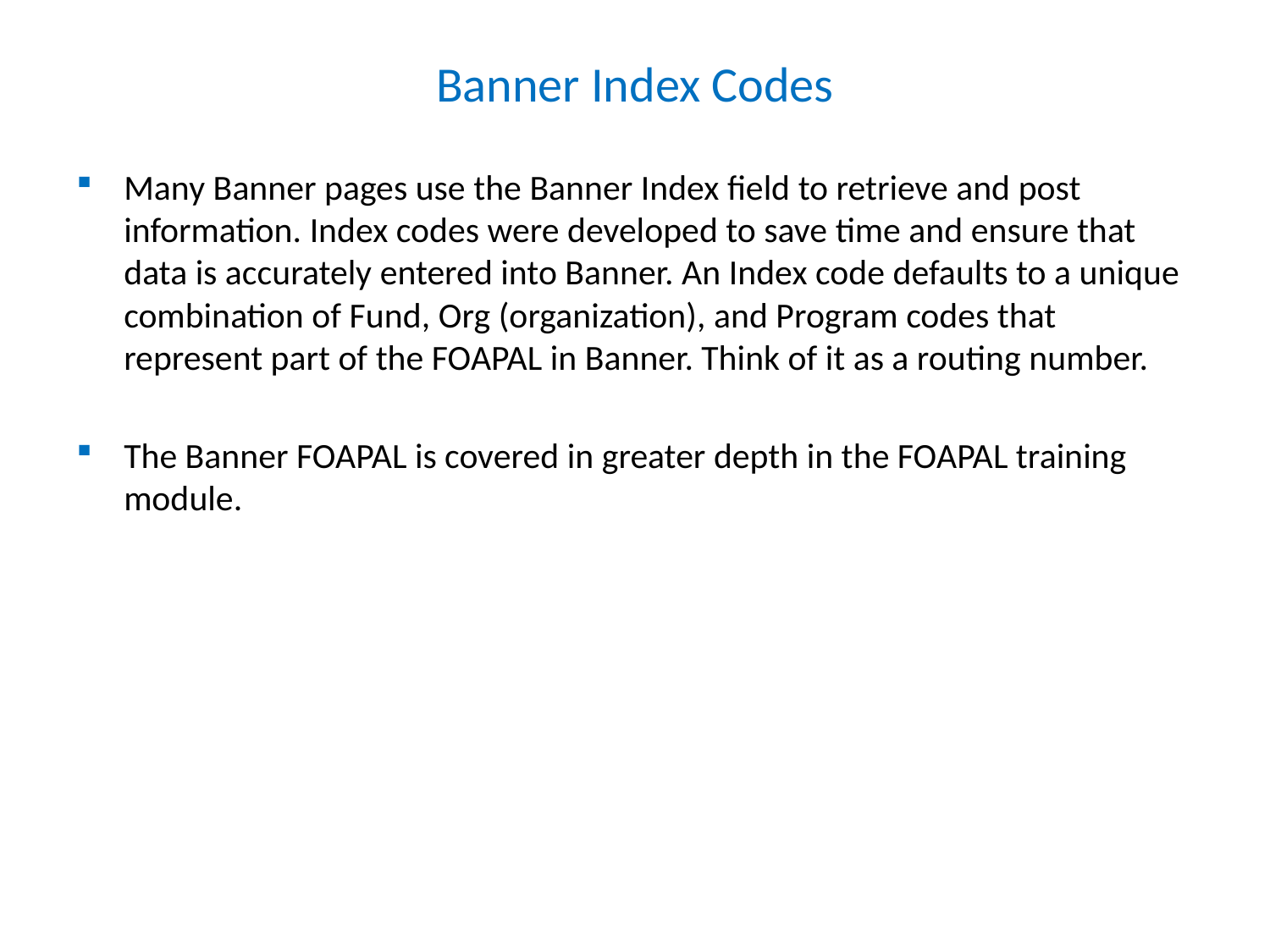

# Banner Index Codes
Many Banner pages use the Banner Index field to retrieve and post information. Index codes were developed to save time and ensure that data is accurately entered into Banner. An Index code defaults to a unique combination of Fund, Org (organization), and Program codes that represent part of the FOAPAL in Banner. Think of it as a routing number.

The Banner FOAPAL is covered in greater depth in the FOAPAL training module.